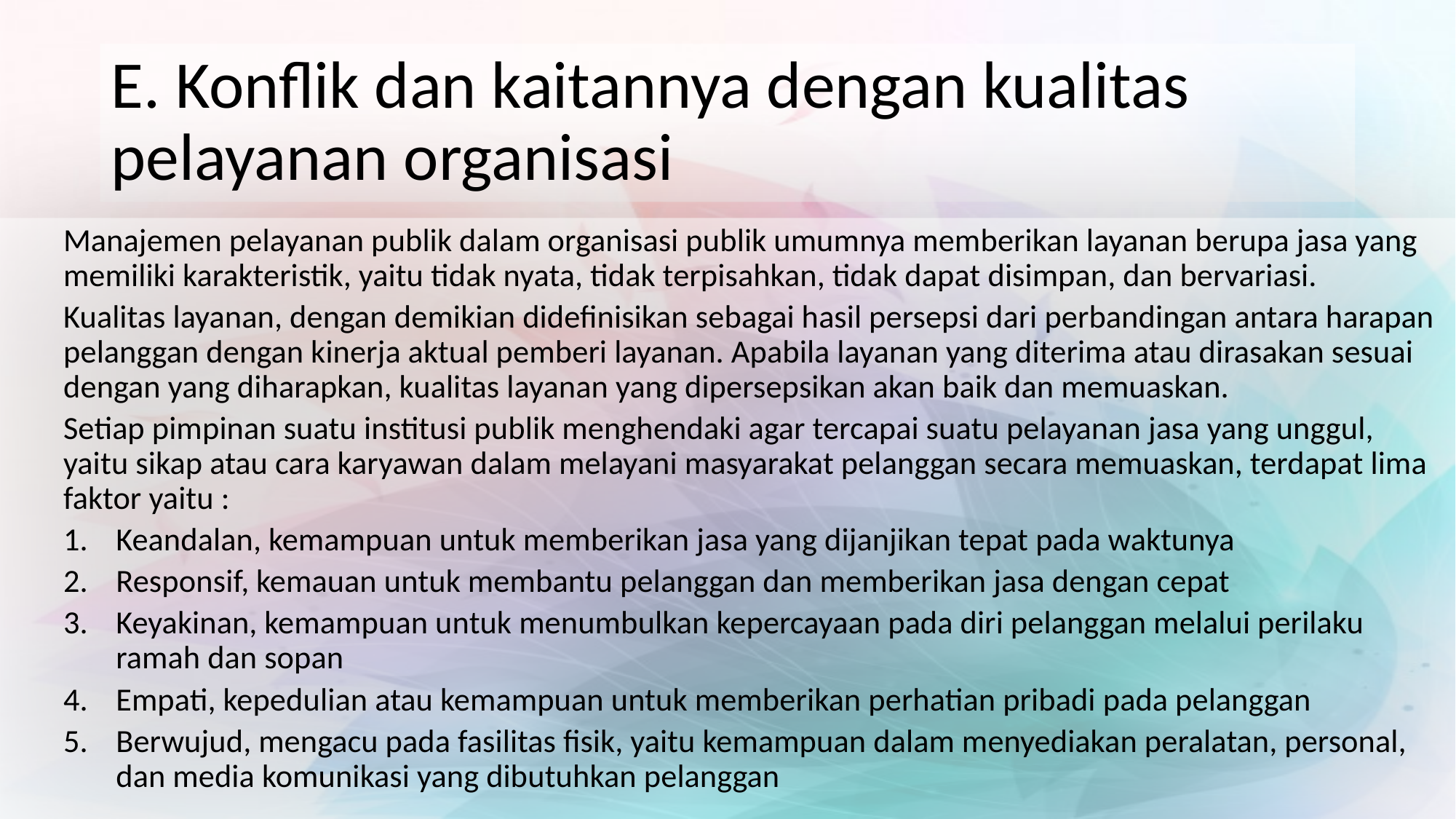

# E. Konflik dan kaitannya dengan kualitas pelayanan organisasi
	Manajemen pelayanan publik dalam organisasi publik umumnya memberikan layanan berupa jasa yang memiliki karakteristik, yaitu tidak nyata, tidak terpisahkan, tidak dapat disimpan, dan bervariasi.
	Kualitas layanan, dengan demikian didefinisikan sebagai hasil persepsi dari perbandingan antara harapan pelanggan dengan kinerja aktual pemberi layanan. Apabila layanan yang diterima atau dirasakan sesuai dengan yang diharapkan, kualitas layanan yang dipersepsikan akan baik dan memuaskan.
	Setiap pimpinan suatu institusi publik menghendaki agar tercapai suatu pelayanan jasa yang unggul, yaitu sikap atau cara karyawan dalam melayani masyarakat pelanggan secara memuaskan, terdapat lima faktor yaitu :
Keandalan, kemampuan untuk memberikan jasa yang dijanjikan tepat pada waktunya
Responsif, kemauan untuk membantu pelanggan dan memberikan jasa dengan cepat
Keyakinan, kemampuan untuk menumbulkan kepercayaan pada diri pelanggan melalui perilaku ramah dan sopan
Empati, kepedulian atau kemampuan untuk memberikan perhatian pribadi pada pelanggan
Berwujud, mengacu pada fasilitas fisik, yaitu kemampuan dalam menyediakan peralatan, personal, dan media komunikasi yang dibutuhkan pelanggan